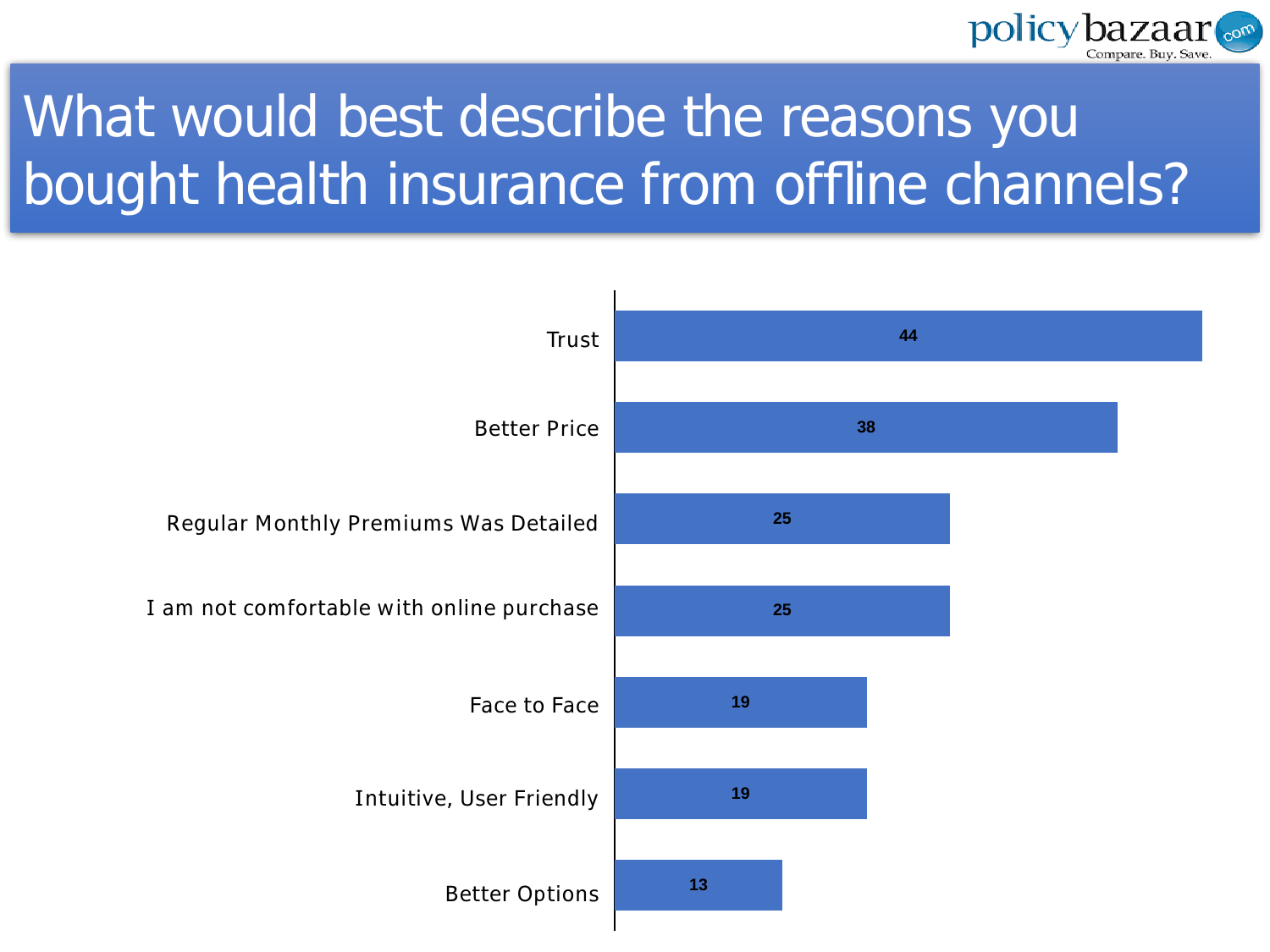

What would best describe the reasons you bought health insurance from offline channels?

### Chart

| Category |  |
|---|---|
|  | 43.80000000000498 |
|  | 37.50000000000426 |
|  | 25.00000000000284 |
|  | 25.00000000000284 |
|  | 18.80000000000214 |
|  | 18.80000000000214 |
|  | 12.50000000000142 |

### Chart

| Category |
|---|
Trust
Better Price
Regular Monthly Premiums Was Detailed
I am not comfortable with online purchase
Face to Face

Intuitive, User Friendly
Better Options